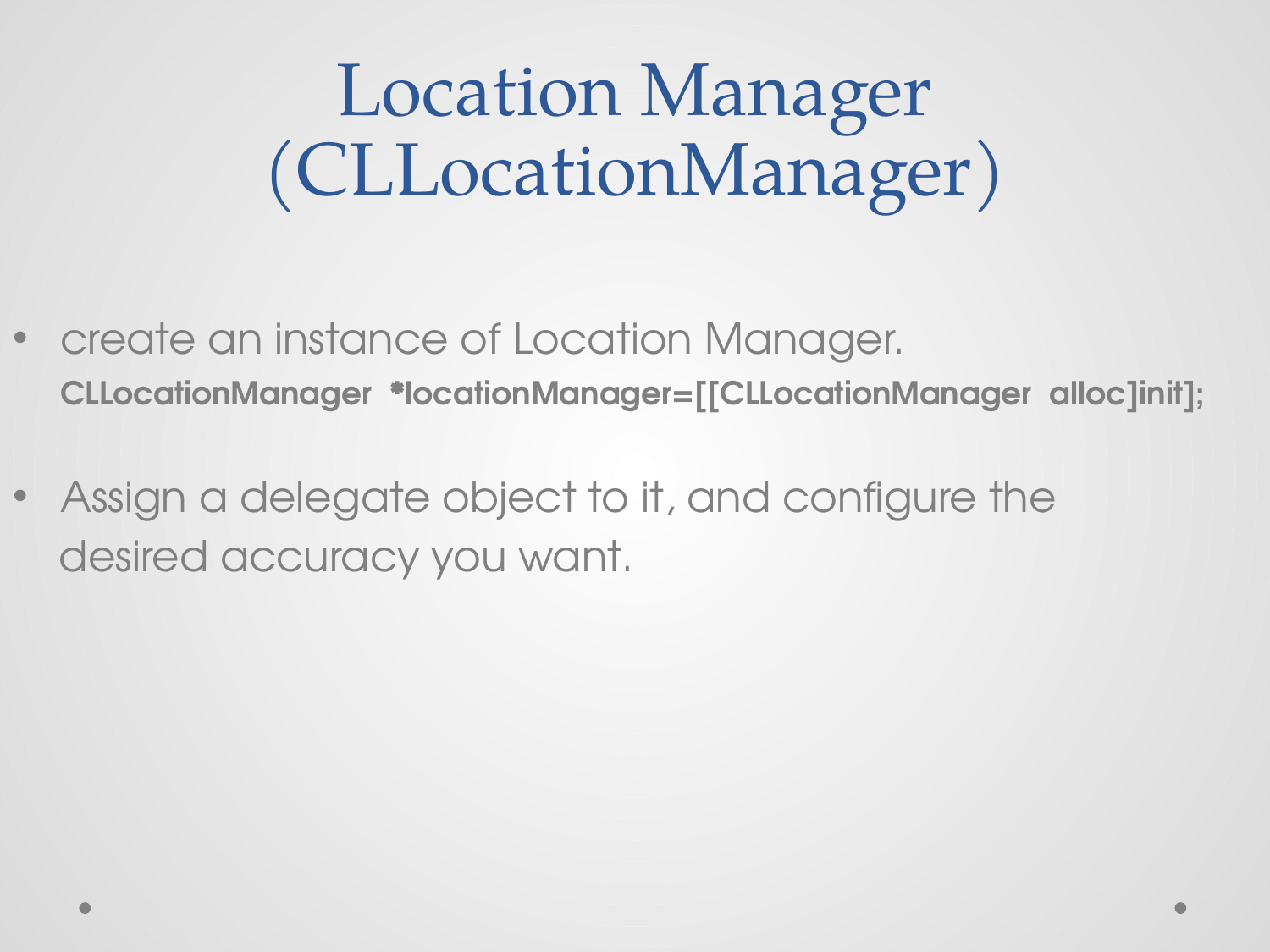

# Location Manager (CLLocationManager)

create an instance of Location Manager.
	CLLocationManager  *locationManager=[[CLLocationManager  alloc]init];

Assign a delegate object to it, and configure the
    desired accuracy you want.